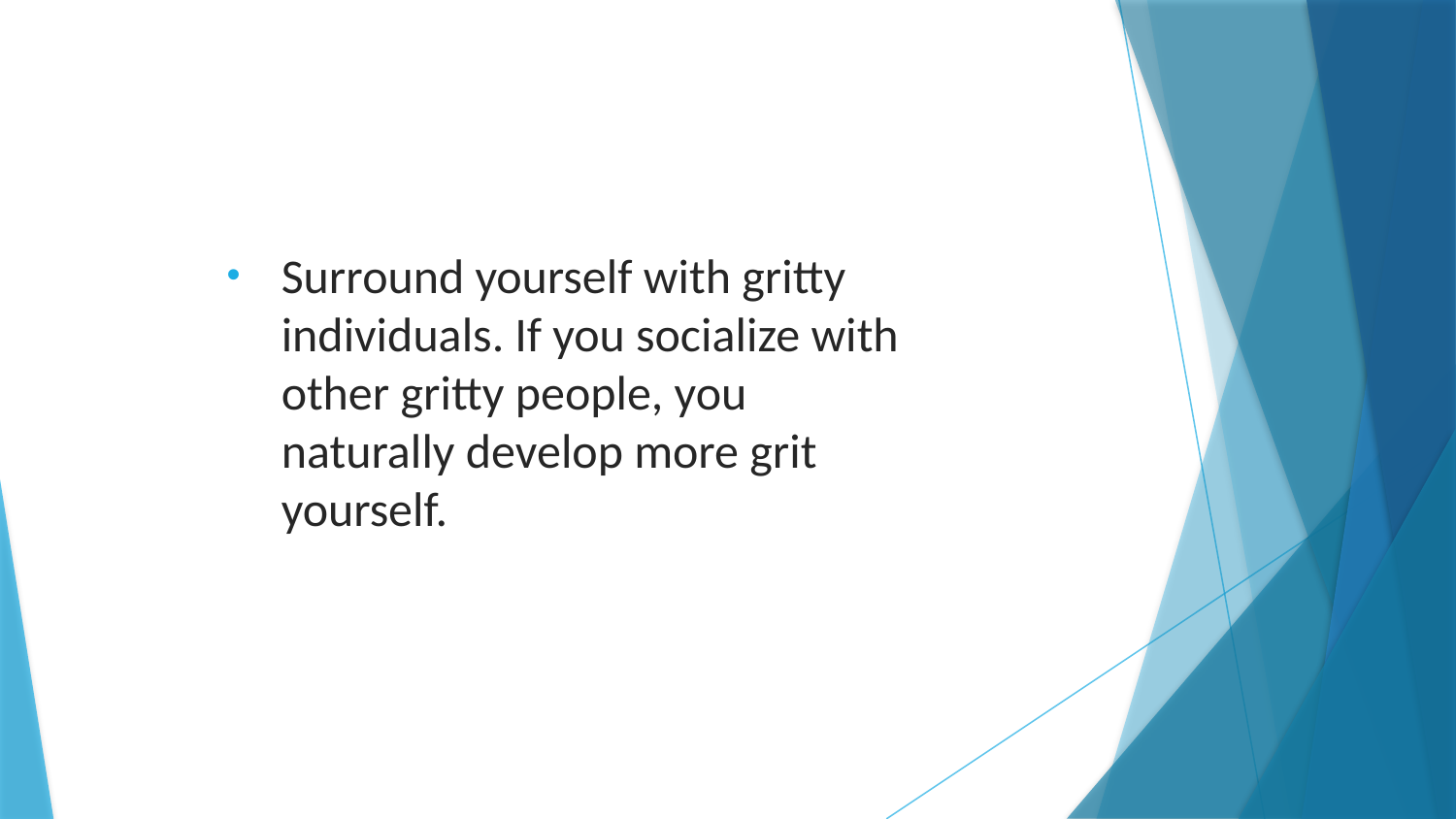

Surround yourself with gritty individuals. If you socialize with other gritty people, you naturally develop more grit yourself.